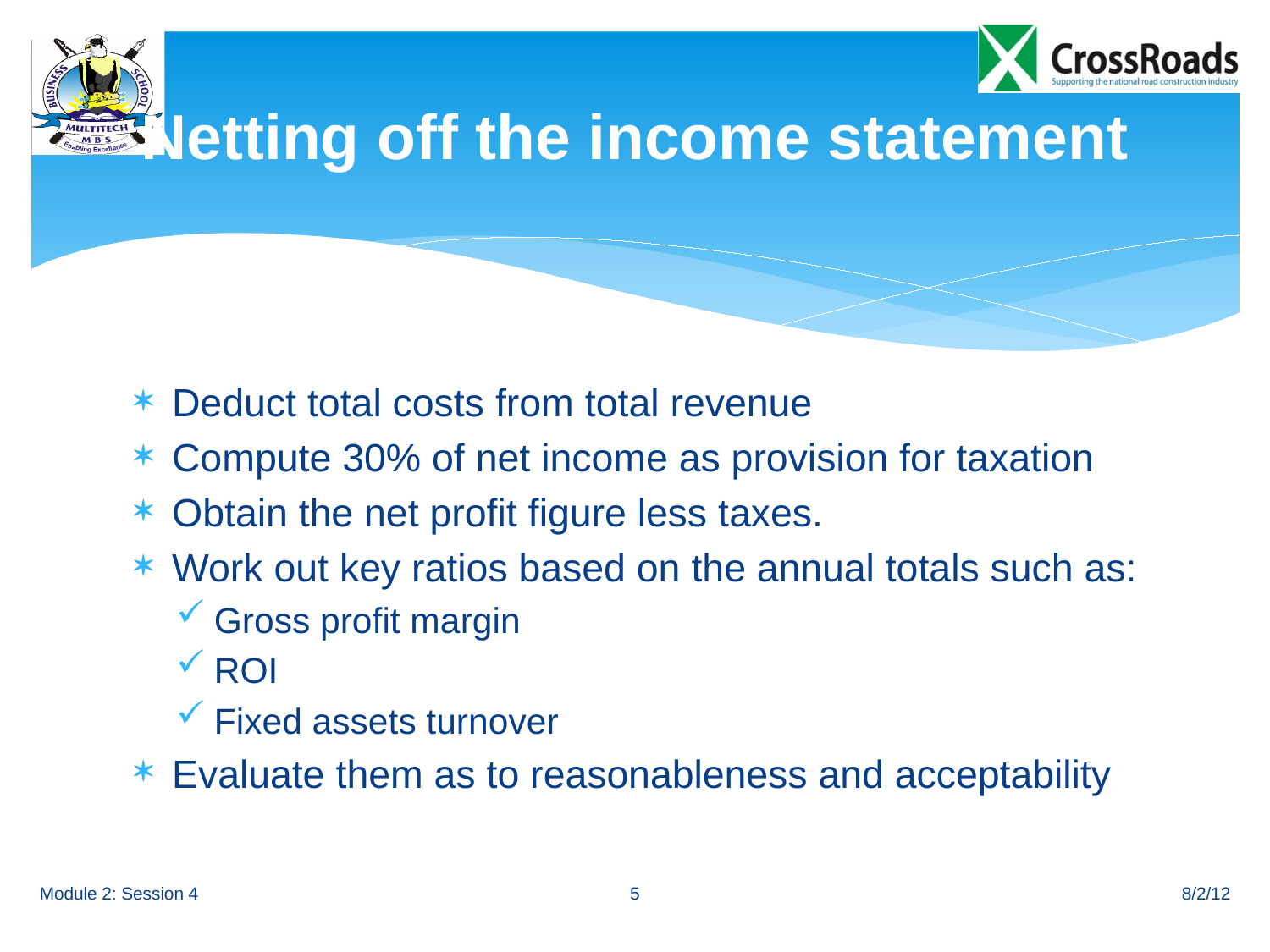

# Netting off the income statement
Deduct total costs from total revenue
Compute 30% of net income as provision for taxation
Obtain the net profit figure less taxes.
Work out key ratios based on the annual totals such as:
Gross profit margin
ROI
Fixed assets turnover
Evaluate them as to reasonableness and acceptability

5
Module 2: Session 4
8/2/12